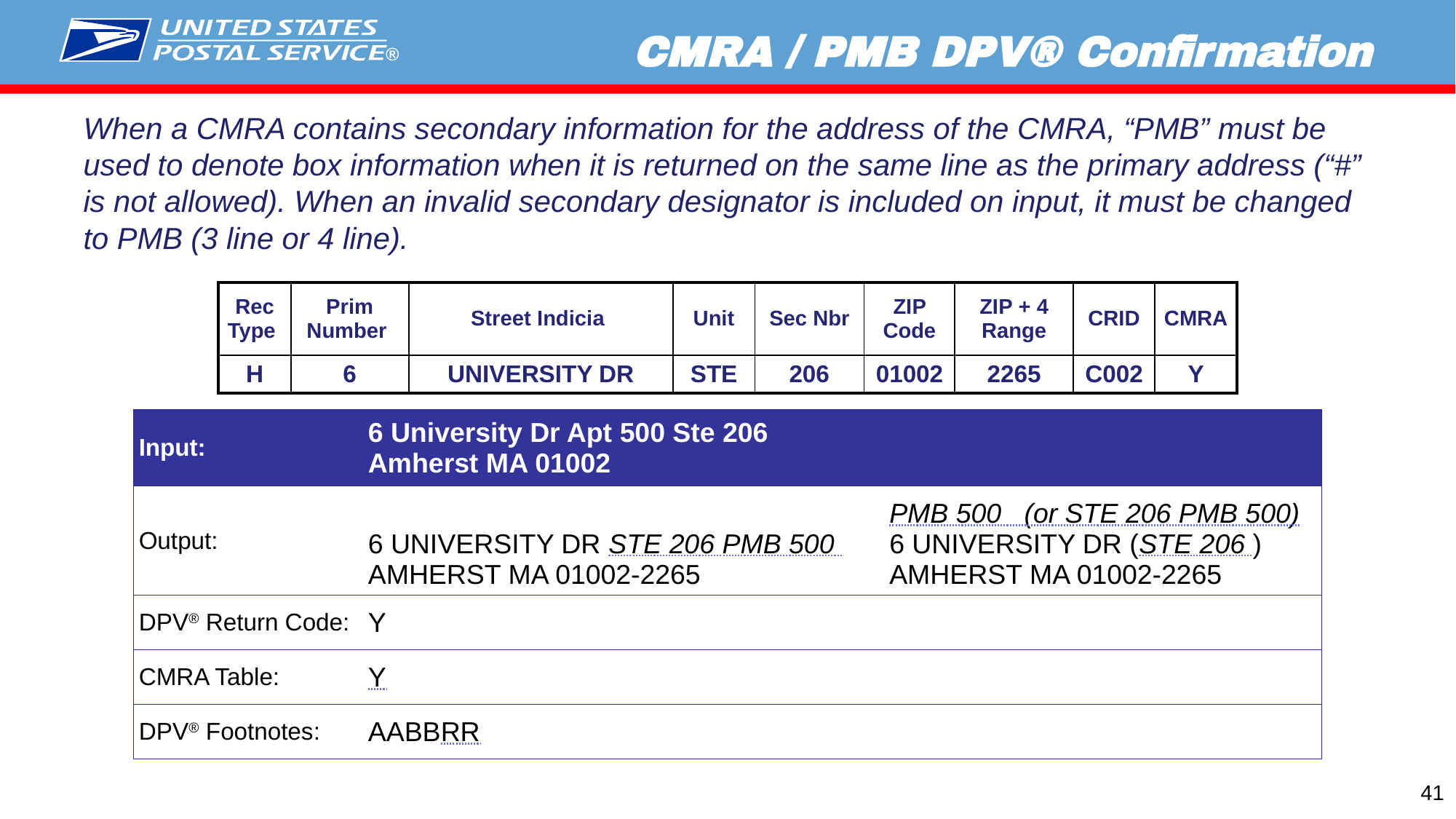

CMRA / PMB DPV® Confirmation
When a CMRA contains secondary information for the address of the CMRA, “PMB” must be used to denote box information when it is returned on the same line as the primary address (“#” is not allowed). When an invalid secondary designator is included on input, it must be changed to PMB (3 line or 4 line).
| Rec Type | Prim Number | Street Indicia | Unit | Sec Nbr | ZIP Code | ZIP + 4 Range | CRID | CMRA |
| --- | --- | --- | --- | --- | --- | --- | --- | --- |
| H | 6 | UNIVERSITY DR | STE | 206 | 01002 | 2265 | C002 | Y |
| Input: | 6 University Dr Apt 500 Ste 206 Amherst MA 01002 |  |
| --- | --- | --- |
| Output: | 6 UNIVERSITY DR STE 206 PMB 500 AMHERST MA 01002-2265 | PMB 500 (or STE 206 PMB 500) 6 UNIVERSITY DR (STE 206 ) AMHERST MA 01002-2265 |
| DPV® Return Code: | Y |  |
| CMRA Table: | Y |  |
| DPV® Footnotes: | AABBRR |  |
41